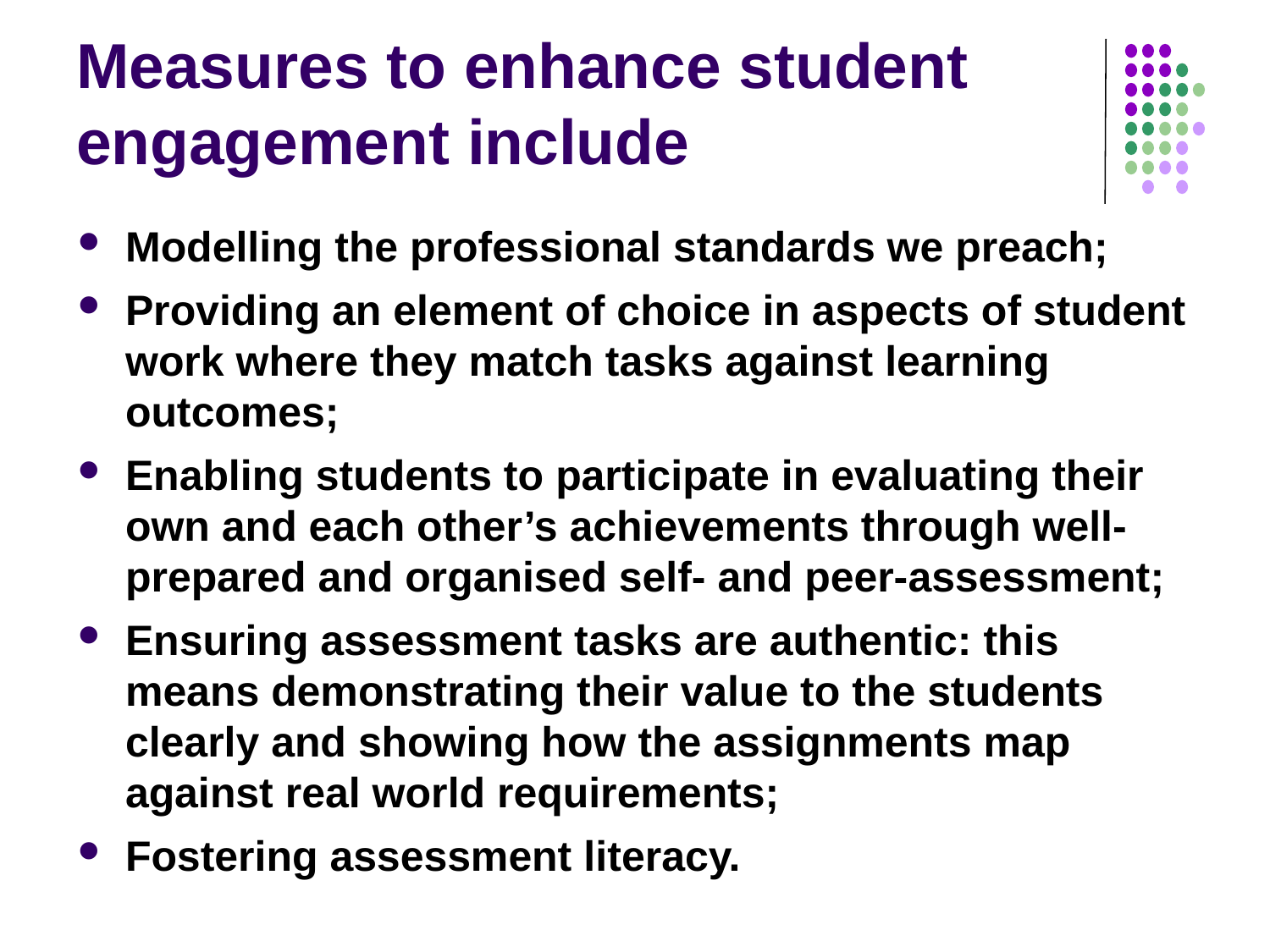

# Measures to enhance student engagement include
Modelling the professional standards we preach;
Providing an element of choice in aspects of student work where they match tasks against learning outcomes;
Enabling students to participate in evaluating their own and each other’s achievements through well-prepared and organised self- and peer-assessment;
Ensuring assessment tasks are authentic: this means demonstrating their value to the students clearly and showing how the assignments map against real world requirements;
Fostering assessment literacy.